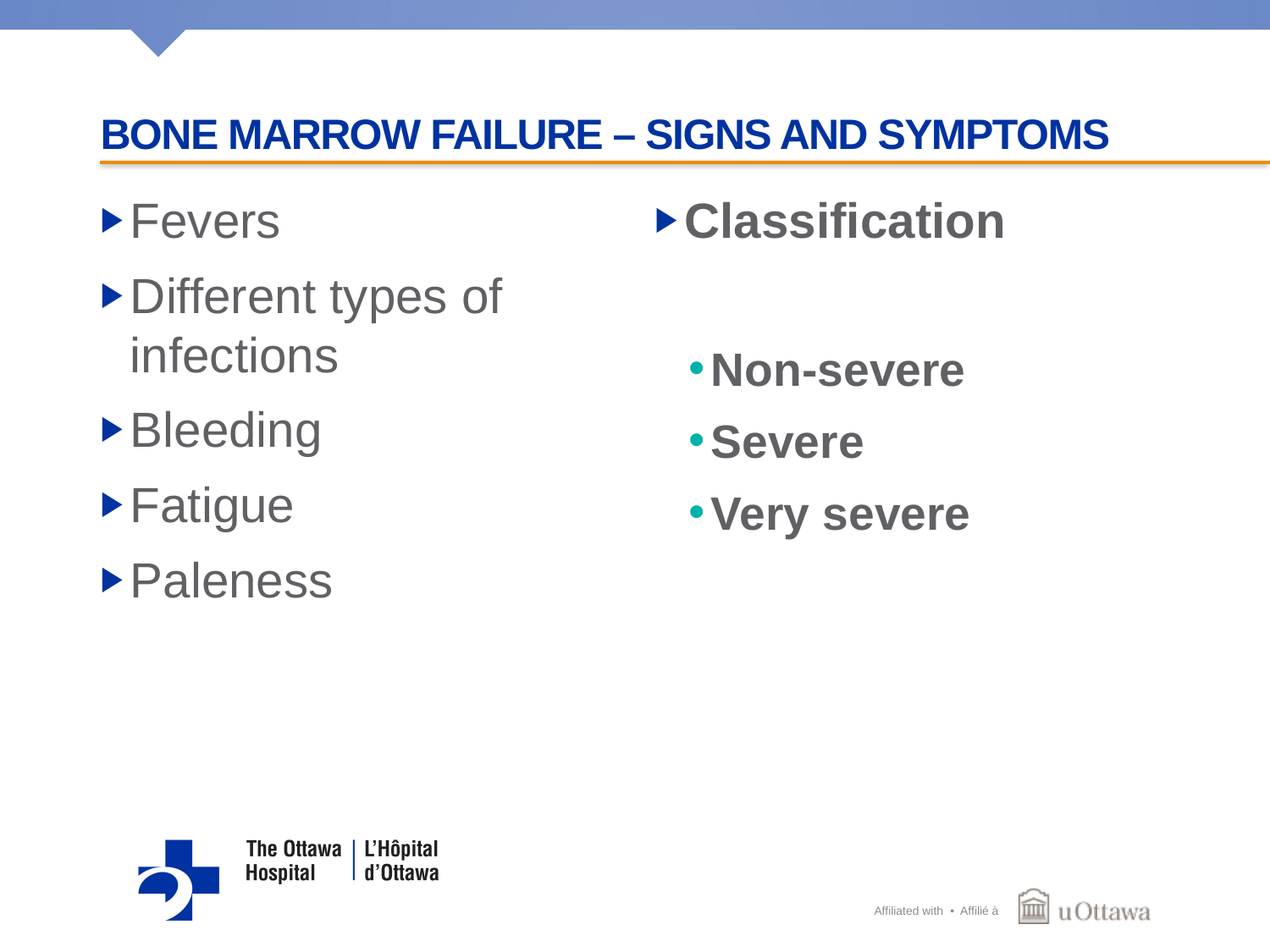

# Bone marrow failure – Signs and symptoms
Fevers
Different types of infections
Bleeding
Fatigue
Paleness

Classification

Non-severe
Severe
Very severe